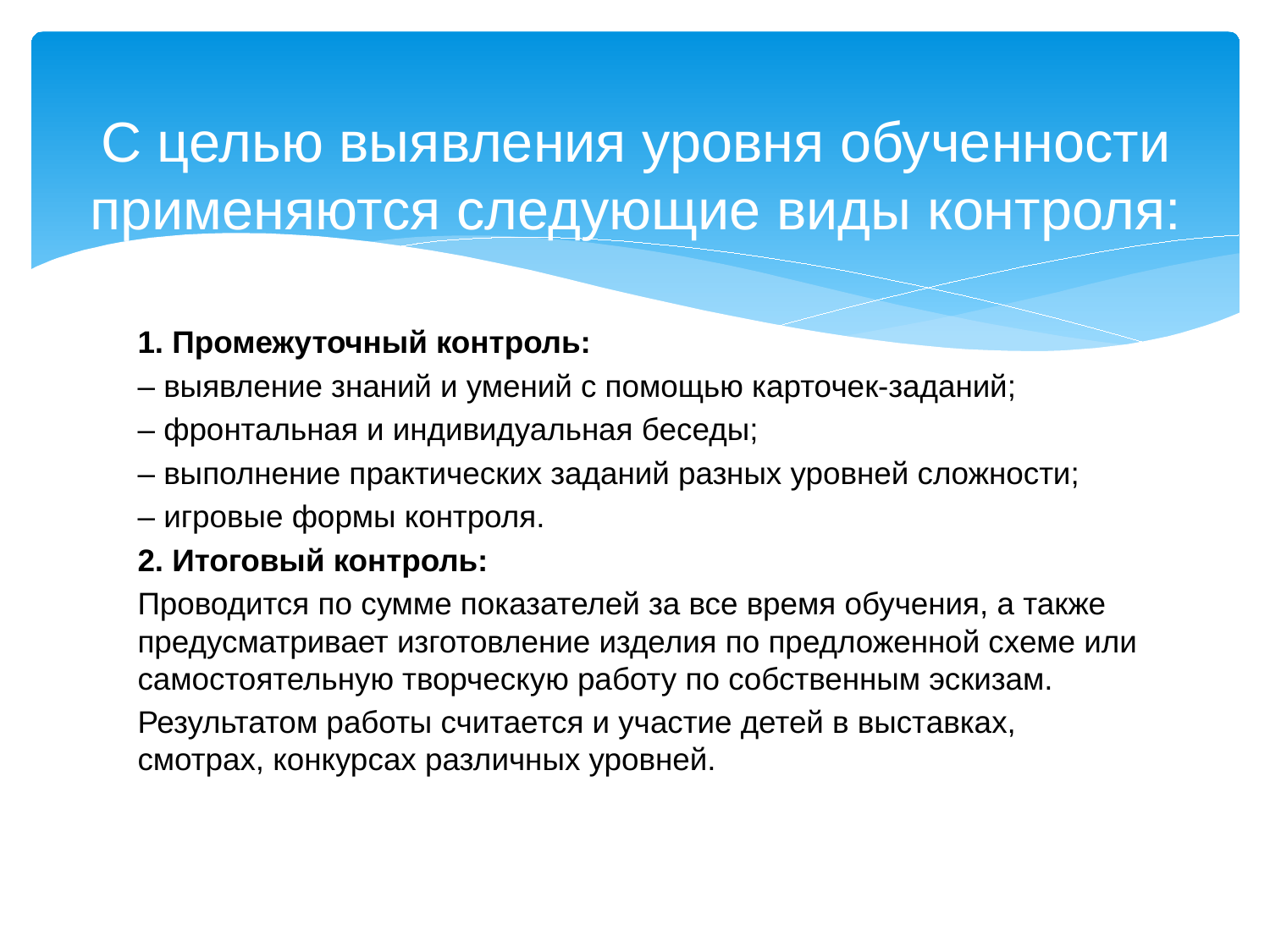

# С целью выявления уровня обученности применяются следующие виды контроля:
1. Промежуточный контроль:
– выявление знаний и умений с помощью карточек-заданий;
– фронтальная и индивидуальная беседы;
– выполнение практических заданий разных уровней сложности;
– игровые формы контроля.
2. Итоговый контроль:
Проводится по сумме показателей за все время обучения, а также предусматривает изготовление изделия по предложенной схеме или самостоятельную творческую работу по собственным эскизам.
Результатом работы считается и участие детей в выставках, смотрах, конкурсах различных уровней.